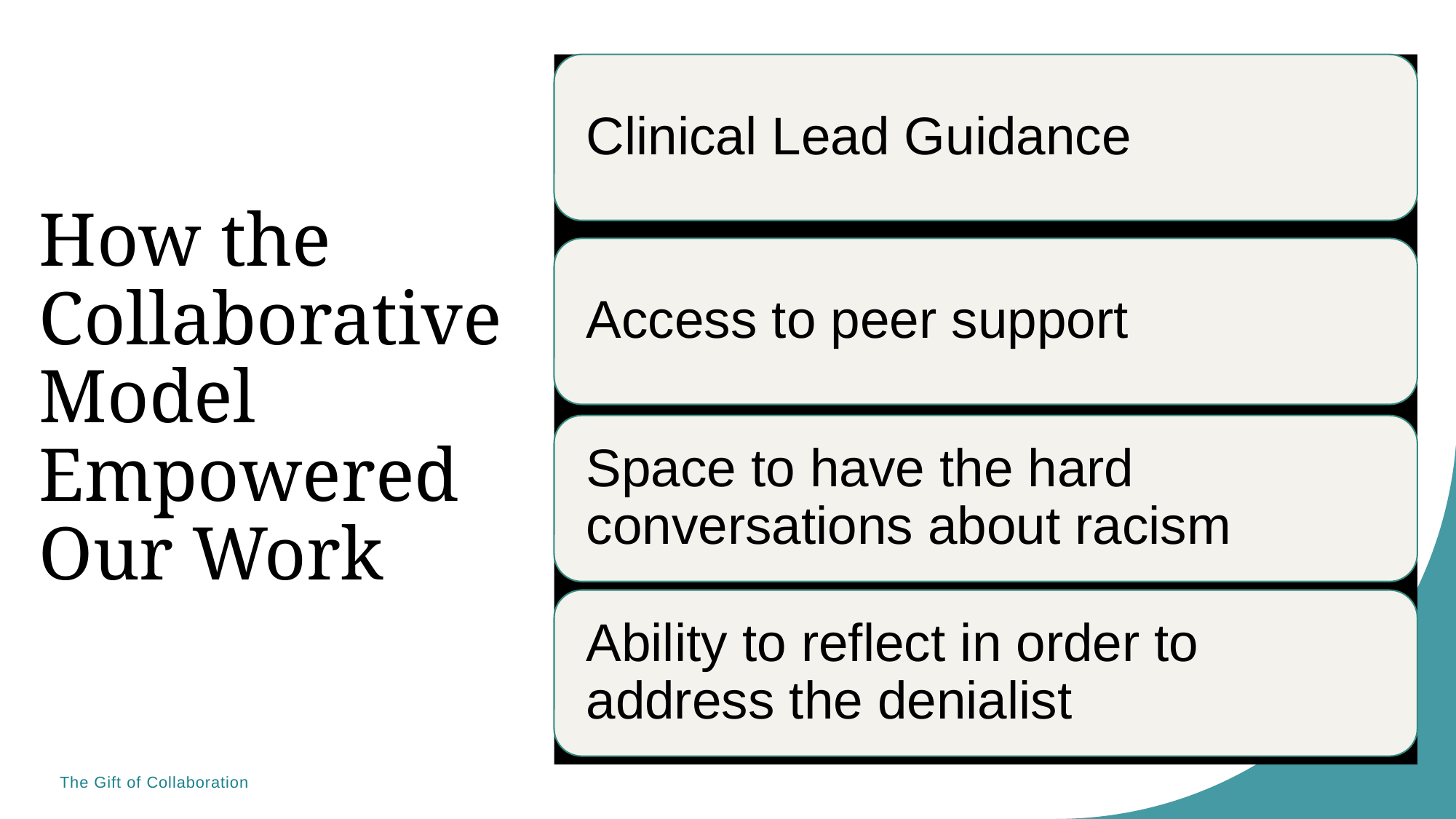

Clinical Lead Guidance
Access to peer support
Space to have the hard conversations about racism
Ability to reflect in order to address the denialist
How the Collaborative Model  Empowered Our Work
The Gift of Collaboration